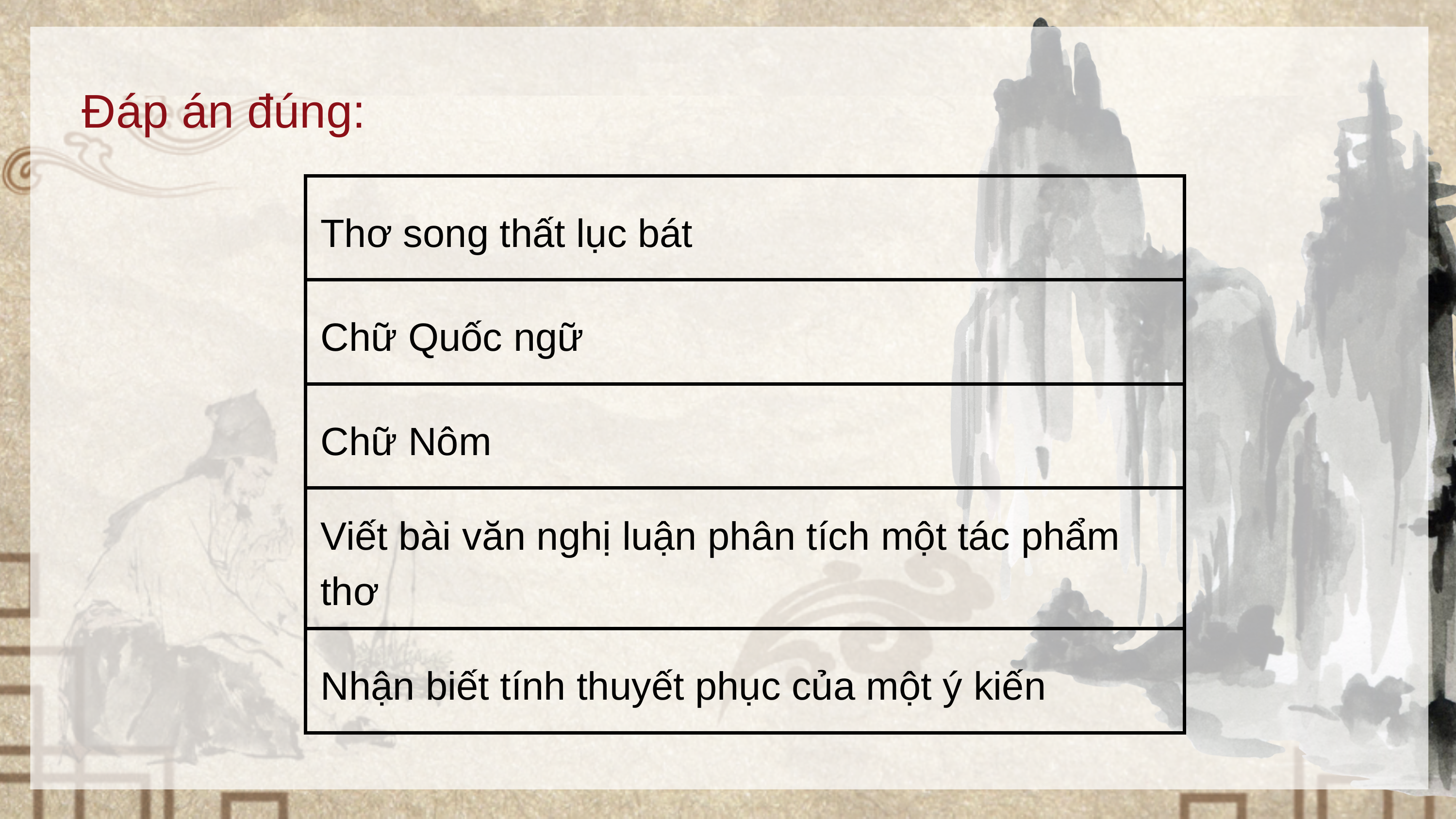

Đáp án đúng:

| Thơ song thất lục bát |
| --- |
| Chữ Quốc ngữ |
| Chữ Nôm |
| Viết bài văn nghị luận phân tích một tác phẩm thơ |
| Nhận biết tính thuyết phục của một ý kiến |